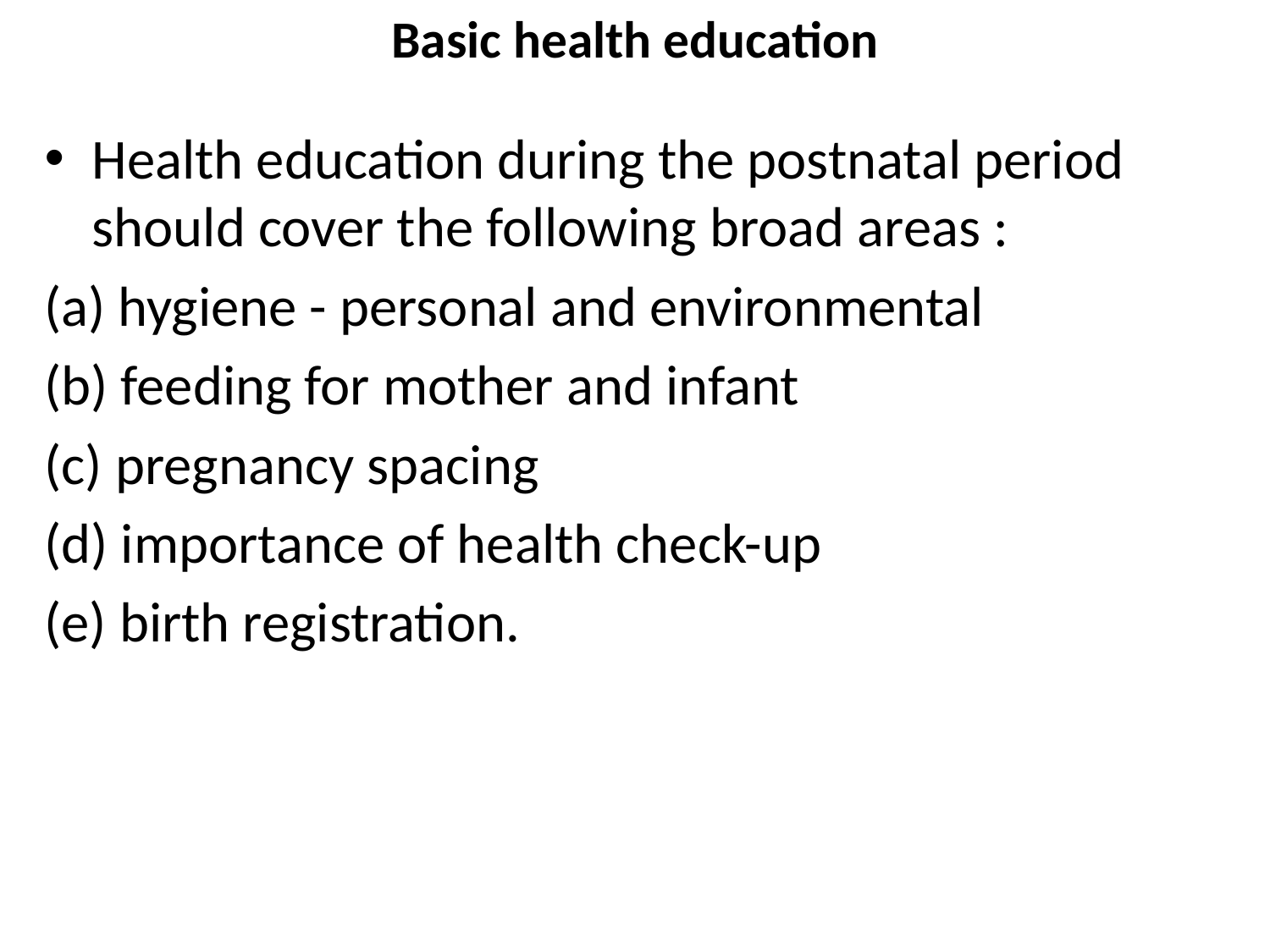

# Basic health education
Health education during the postnatal period should cover the following broad areas :
(a) hygiene - personal and environmental
(b) feeding for mother and infant
(c) pregnancy spacing
(d) importance of health check-up
(e) birth registration.